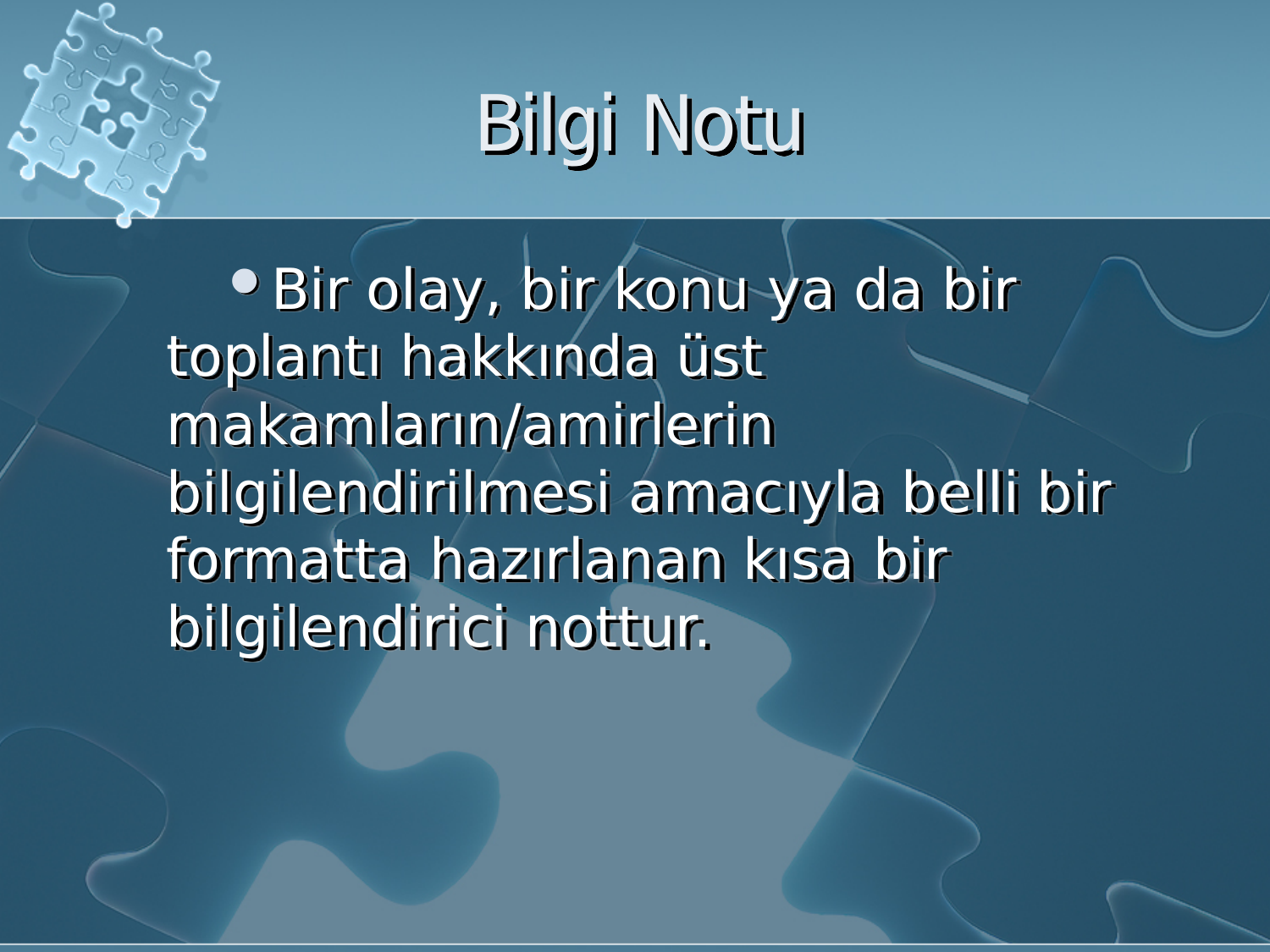

# Bilgi Notu
Bir olay, bir konu ya da bir toplantı hakkında üst makamların/amirlerin bilgilendirilmesi amacıyla belli bir formatta hazırlanan kısa bir bilgilendirici nottur.